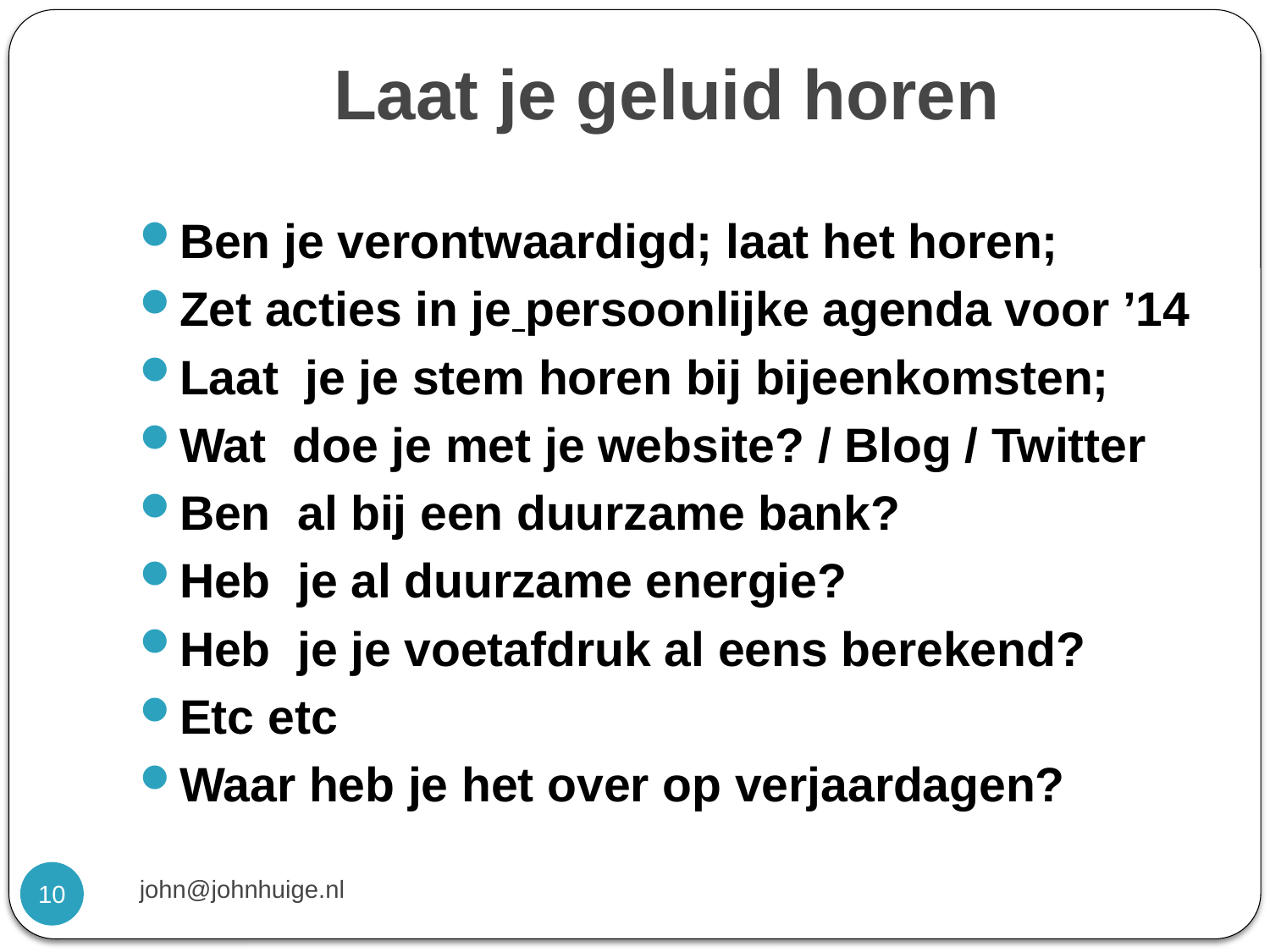

# Laat je geluid horen

Ben je verontwaardigd; laat het horen;
Zet acties in je persoonlijke agenda voor ’14
Laat  je je stem horen bij bijeenkomsten;
Wat  doe je met je website? / Blog / Twitter
Ben  al bij een duurzame bank?
Heb  je al duurzame energie?
Heb  je je voetafdruk al eens berekend?
Etc etc
Waar heb je het over op verjaardagen?

john@johnhuige.nl
10